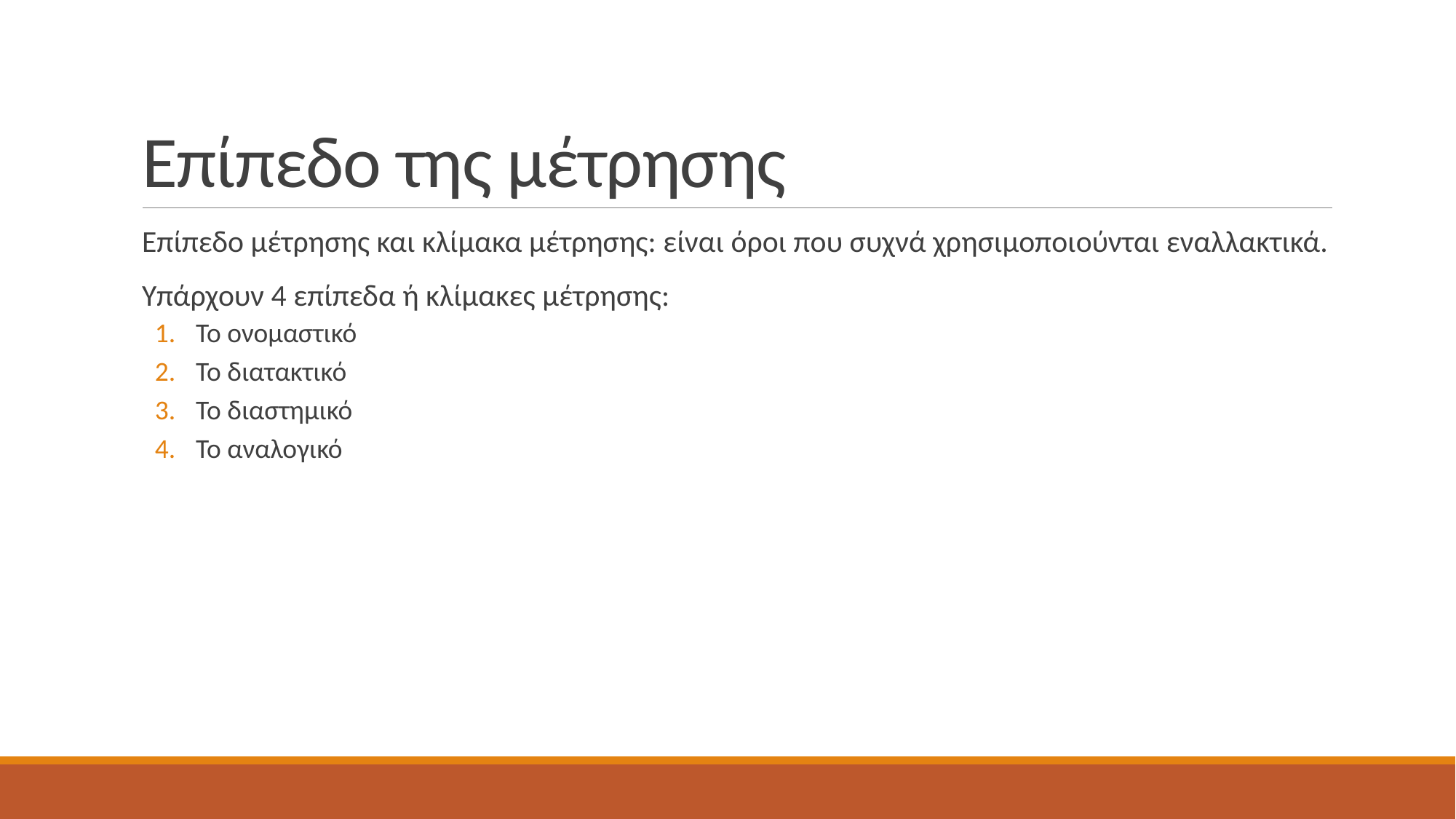

# Επίπεδο της μέτρησης
Επίπεδο μέτρησης και κλίμακα μέτρησης: είναι όροι που συχνά χρησιμοποιούνται εναλλακτικά.
Υπάρχουν 4 επίπεδα ή κλίμακες μέτρησης:
Το ονομαστικό
Το διατακτικό
Το διαστημικό
Το αναλογικό